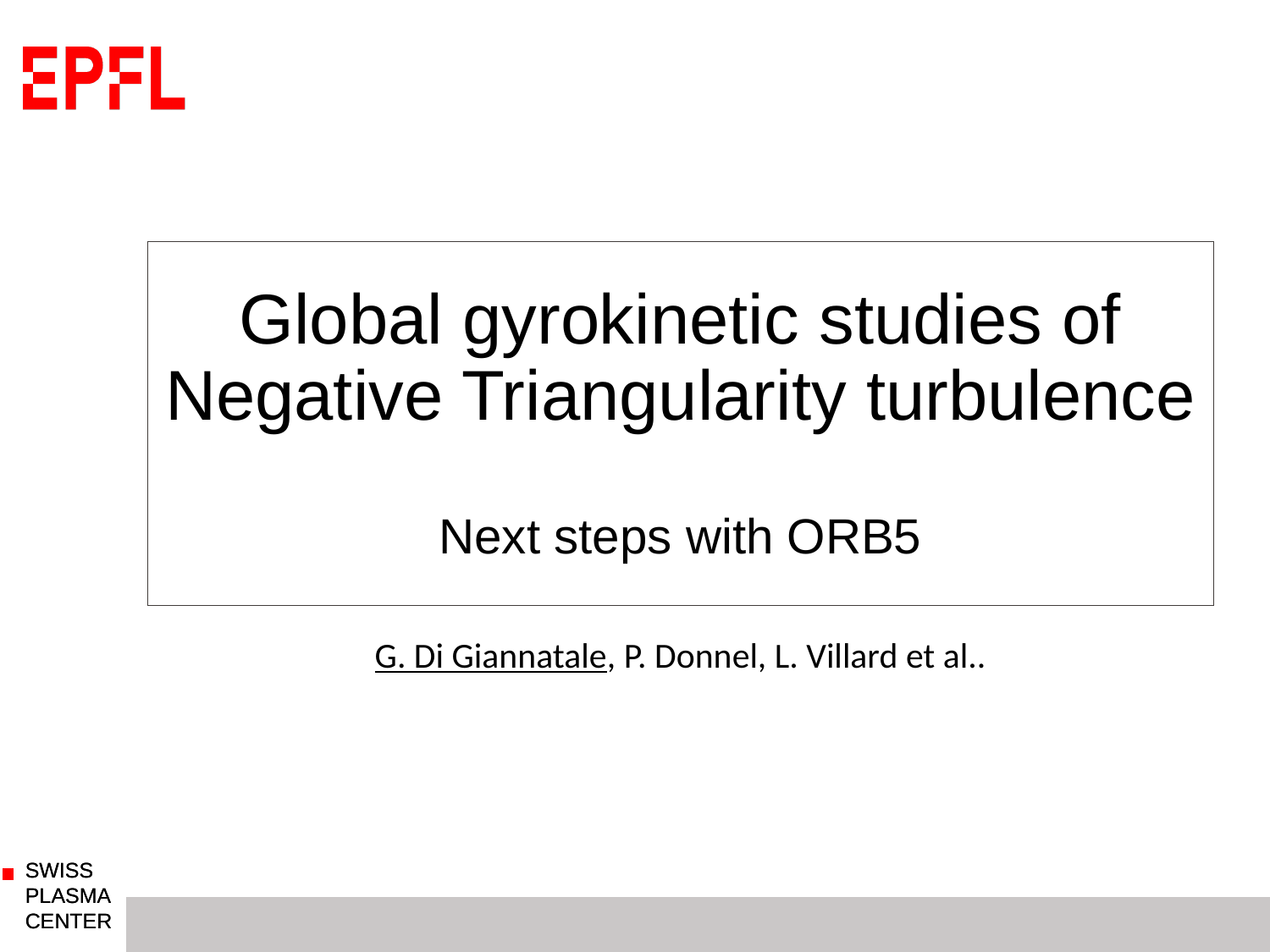

# Global gyrokinetic studies of Negative Triangularity turbulence Next steps with ORB5
G. Di Giannatale, P. Donnel, L. Villard et al..